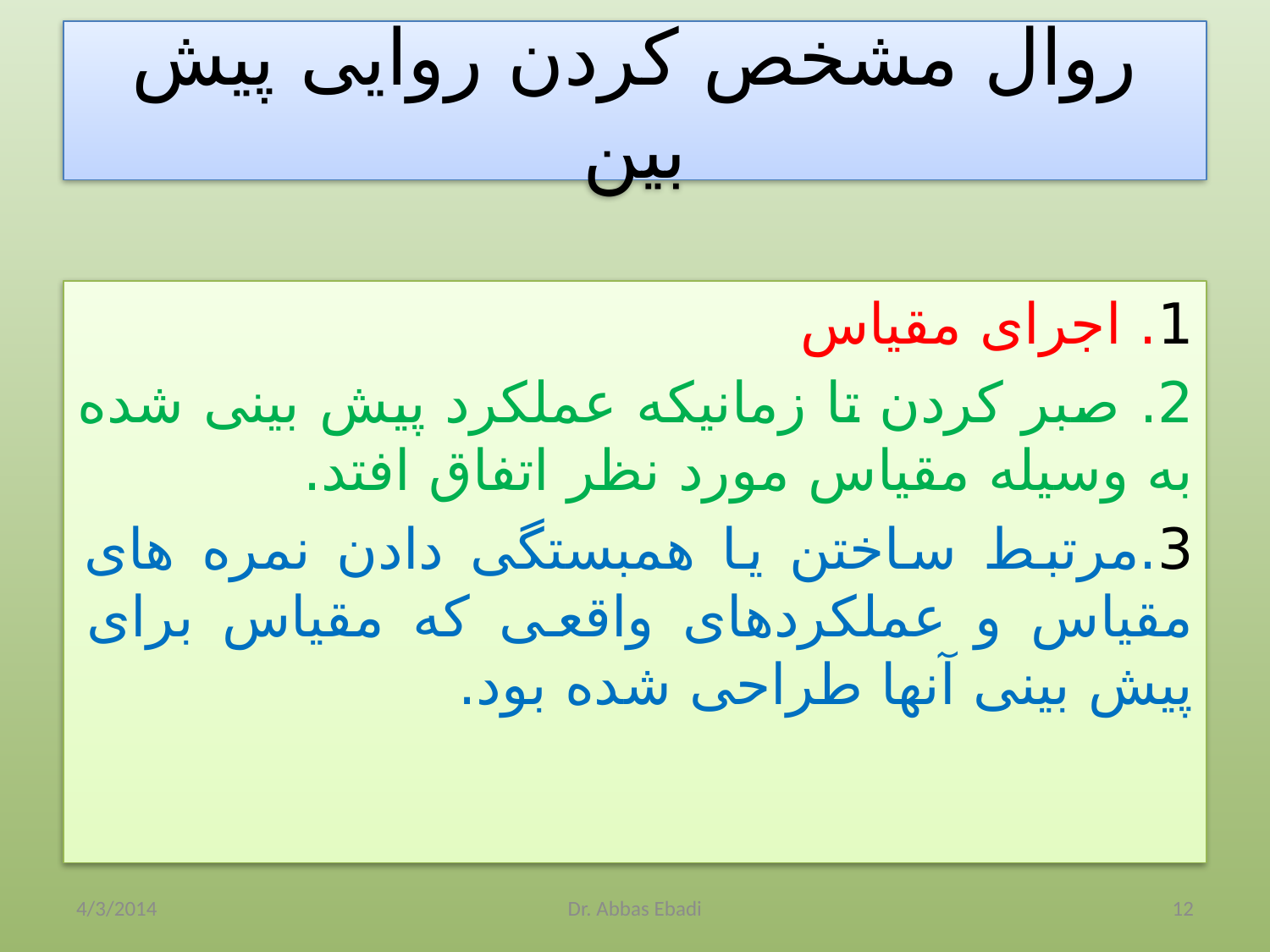

# روال مشخص کردن روایی پیش بین
1. اجرای مقیاس
2. صبر کردن تا زمانیکه عملکرد پیش بینی شده به وسیله مقیاس مورد نظر اتفاق افتد.
3.مرتبط ساختن یا همبستگی دادن نمره های مقیاس و عملکردهای واقعی که مقیاس برای پیش بینی آنها طراحی شده بود.
4/3/2014
Dr. Abbas Ebadi
12